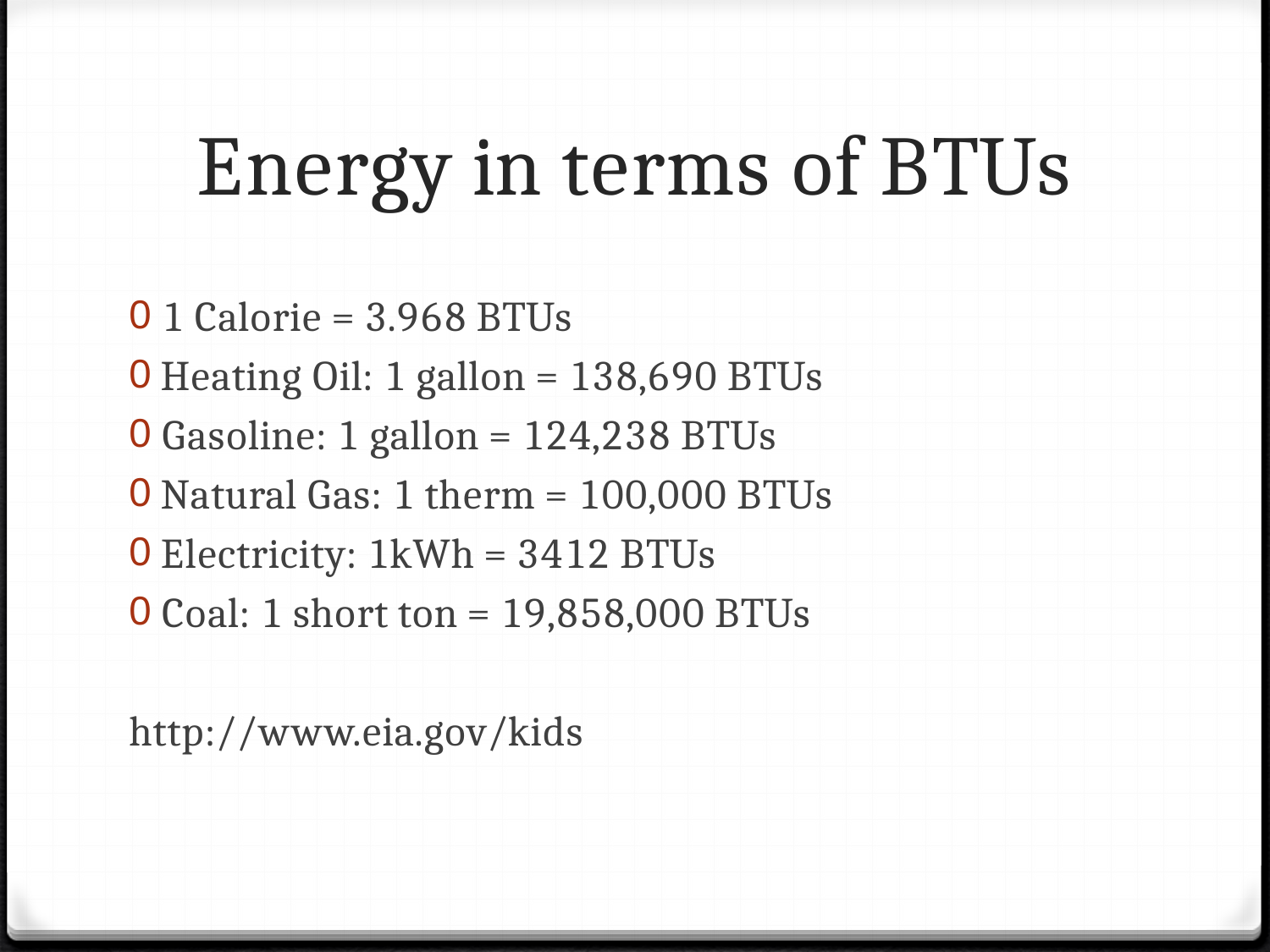

# Energy in terms of BTUs
1 Calorie = 3.968 BTUs
Heating Oil: 1 gallon = 138,690 BTUs
Gasoline: 1 gallon = 124,238 BTUs
Natural Gas: 1 therm = 100,000 BTUs
Electricity: 1kWh = 3412 BTUs
Coal: 1 short ton = 19,858,000 BTUs

http://www.eia.gov/kids